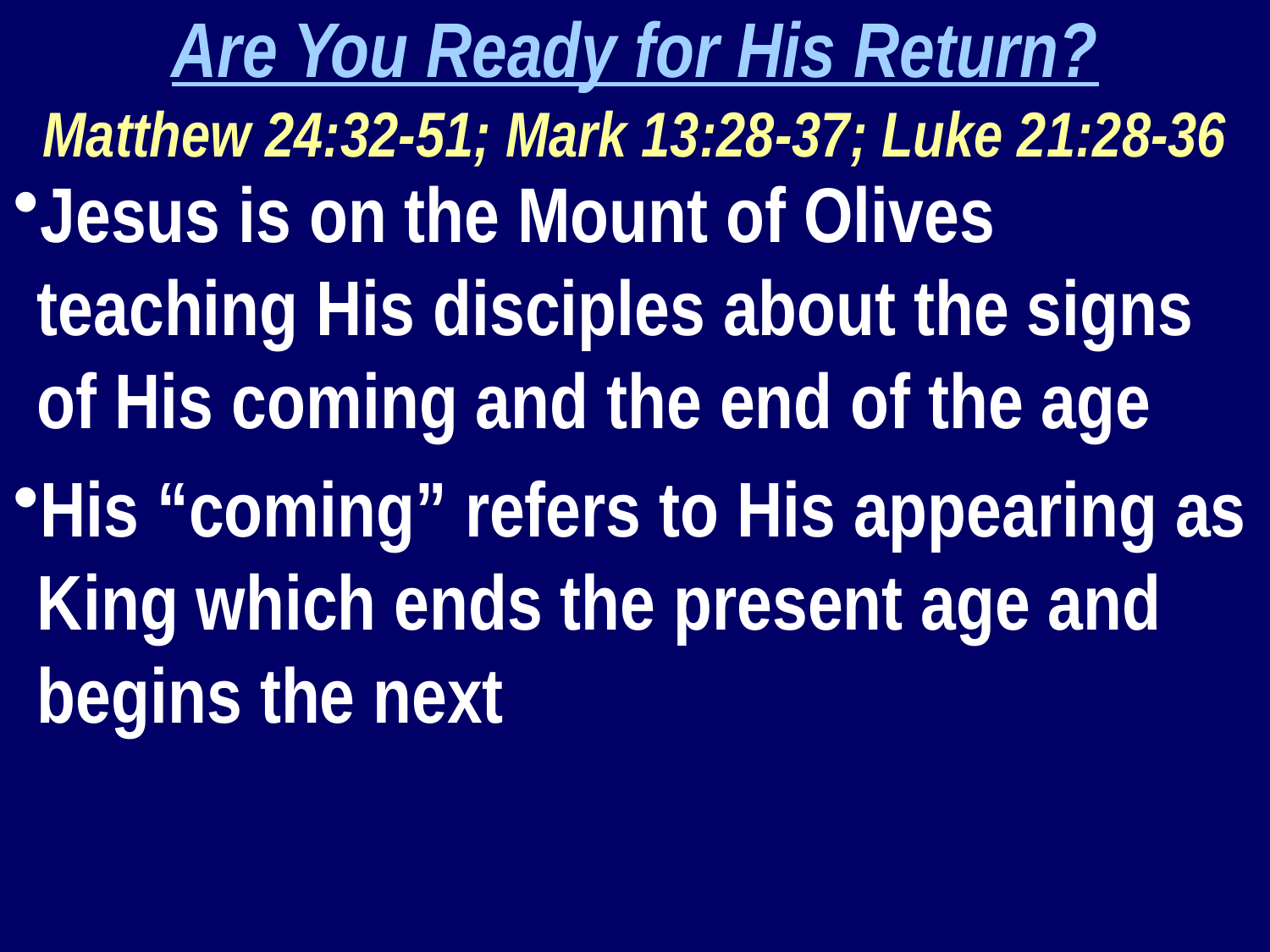

Are You Ready for His Return?
Matthew 24:32-51; Mark 13:28-37; Luke 21:28-36
Jesus is on the Mount of Olives teaching His disciples about the signs of His coming and the end of the age
His “coming” refers to His appearing as King which ends the present age and begins the next